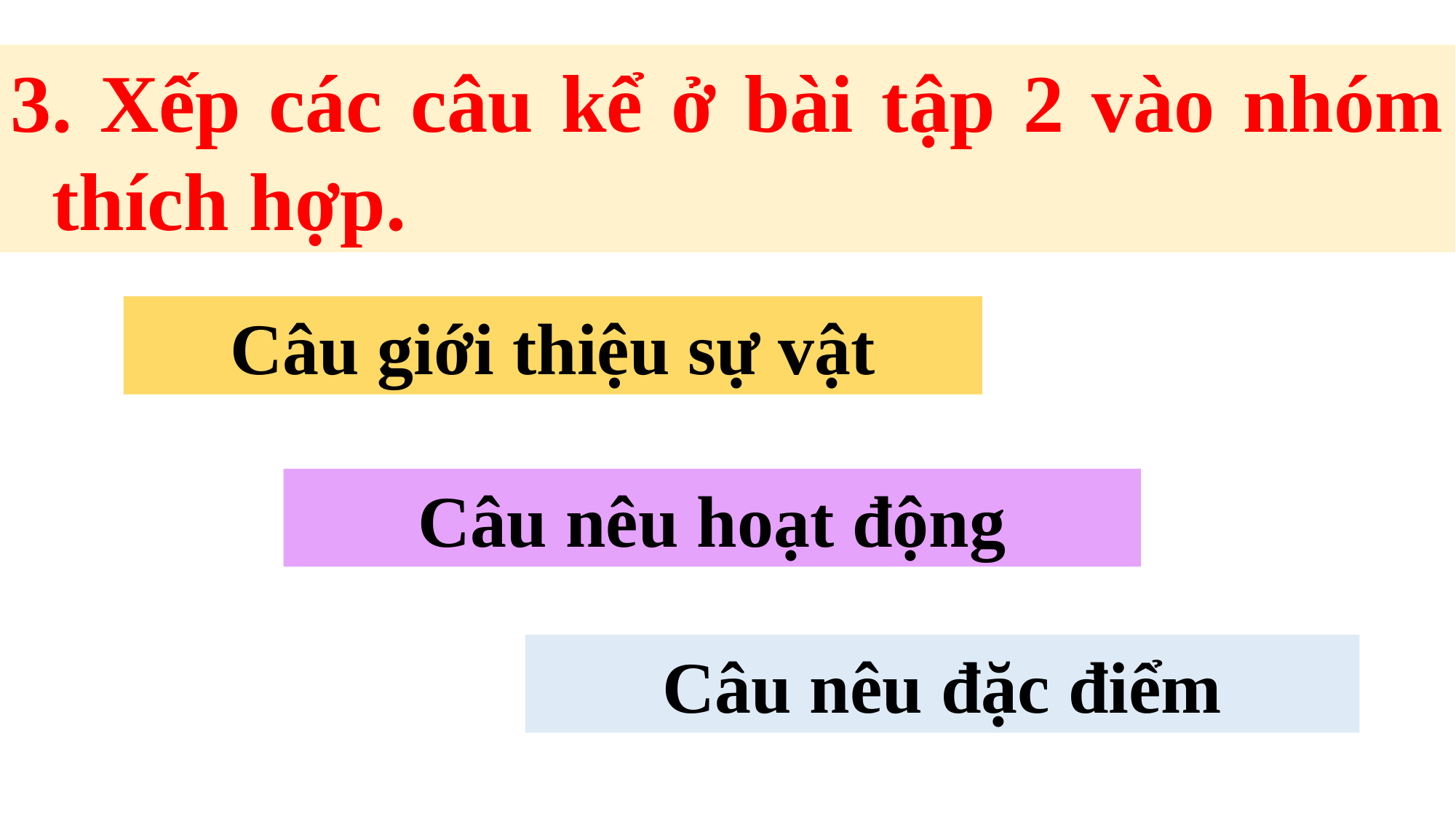

3. Xếp các câu kể ở bài tập 2 vào nhóm thích hợp.
Câu giới thiệu sự vật
Câu nêu hoạt động
Câu nêu đặc điểm